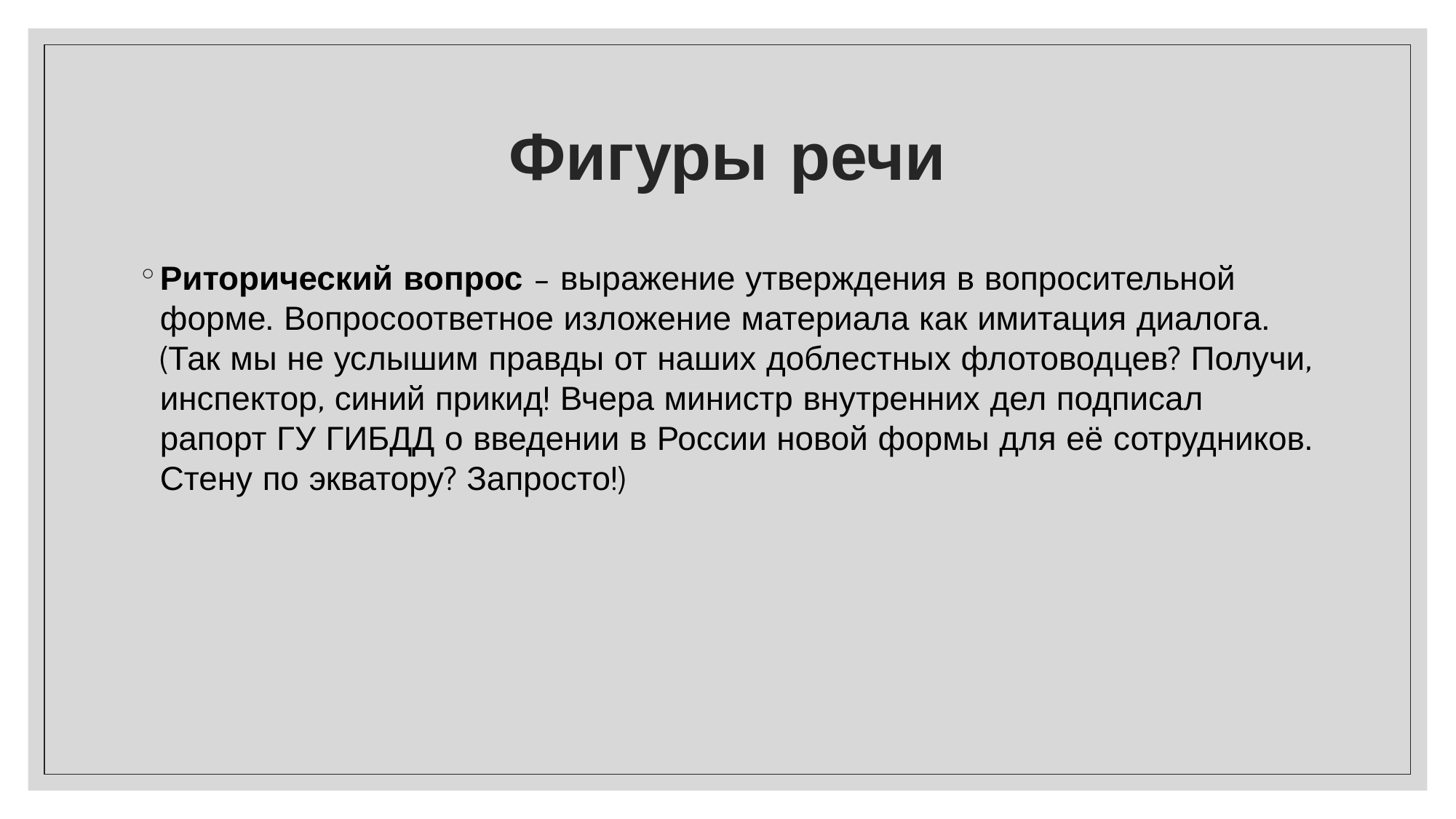

# Фигуры речи
Риторический вопрос – выражение утверждения в вопросительной форме. Вопросоответное изложение материала как имитация диалога. (Так мы не услышим правды от наших доблестных флотоводцев? Получи, инспектор, синий прикид! Вчера министр внутренних дел подписал рапорт ГУ ГИБДД о введении в России новой формы для её сотрудников. Стену по экватору? Запросто!)